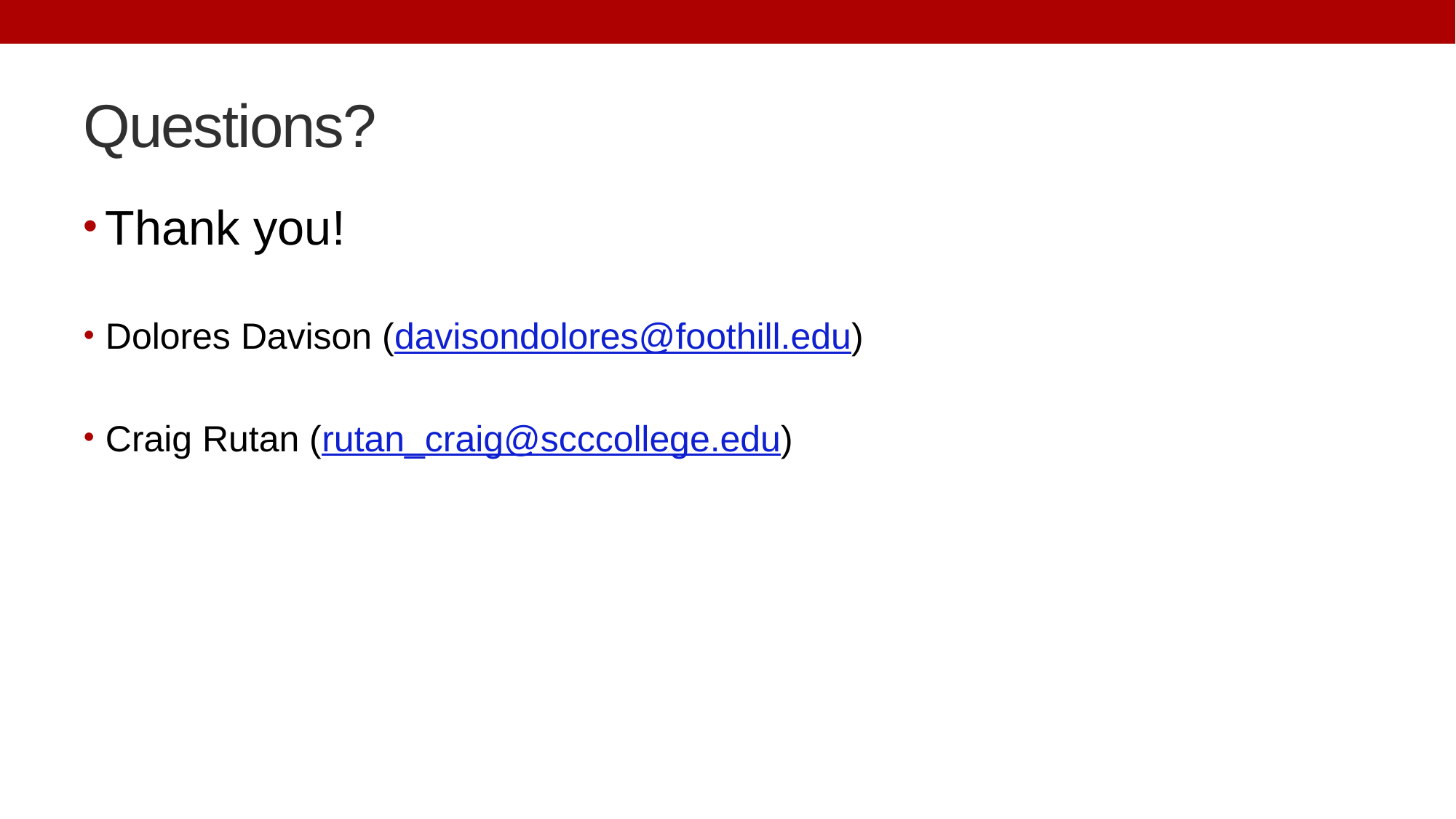

# Questions?
Thank you!

Dolores Davison (davisondolores@foothill.edu)

Craig Rutan (rutan_craig@scccollege.edu)